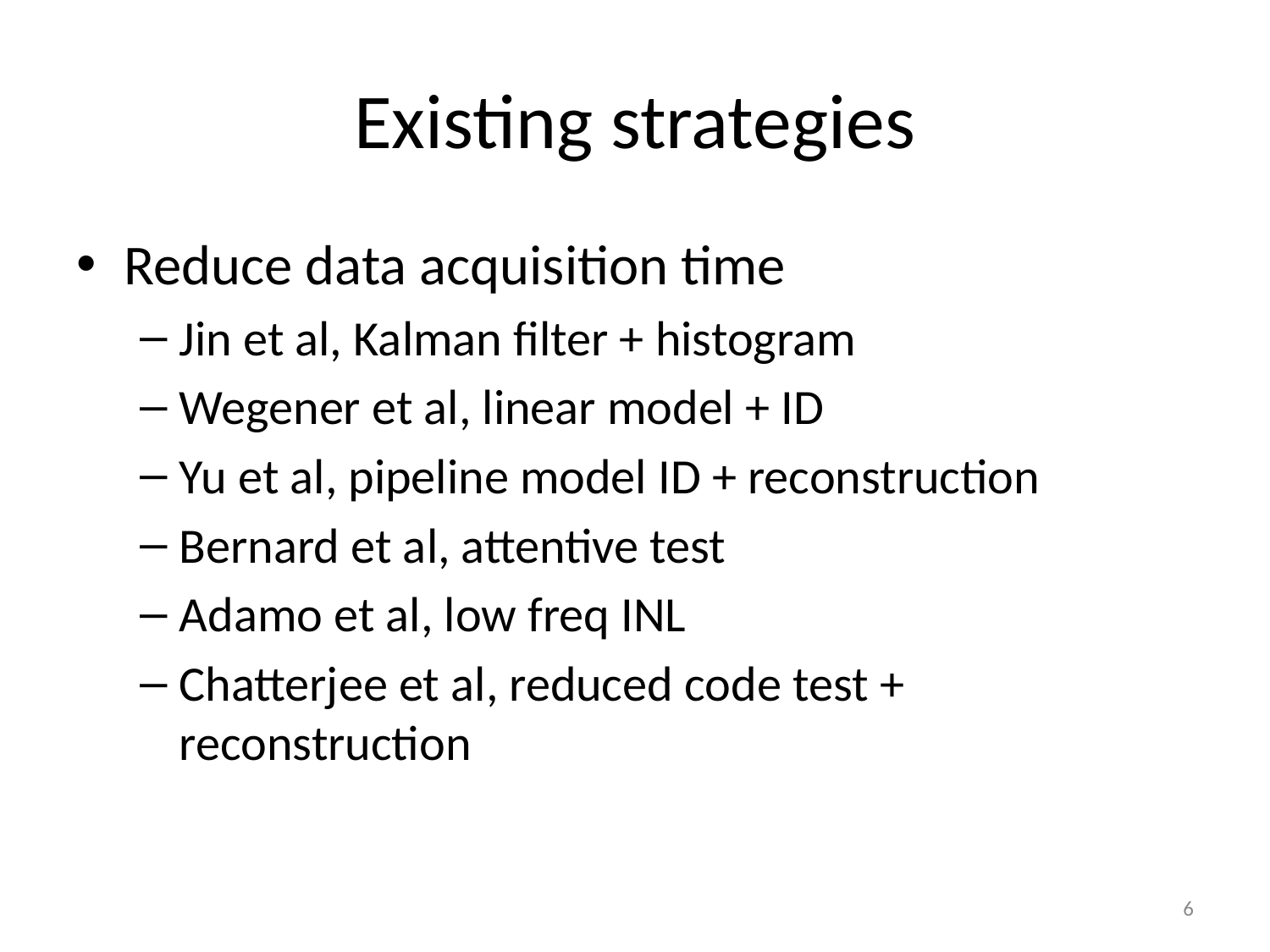

# Existing strategies
Reduce data acquisition time
Jin et al, Kalman filter + histogram
Wegener et al, linear model + ID
Yu et al, pipeline model ID + reconstruction
Bernard et al, attentive test
Adamo et al, low freq INL
Chatterjee et al, reduced code test + reconstruction
6